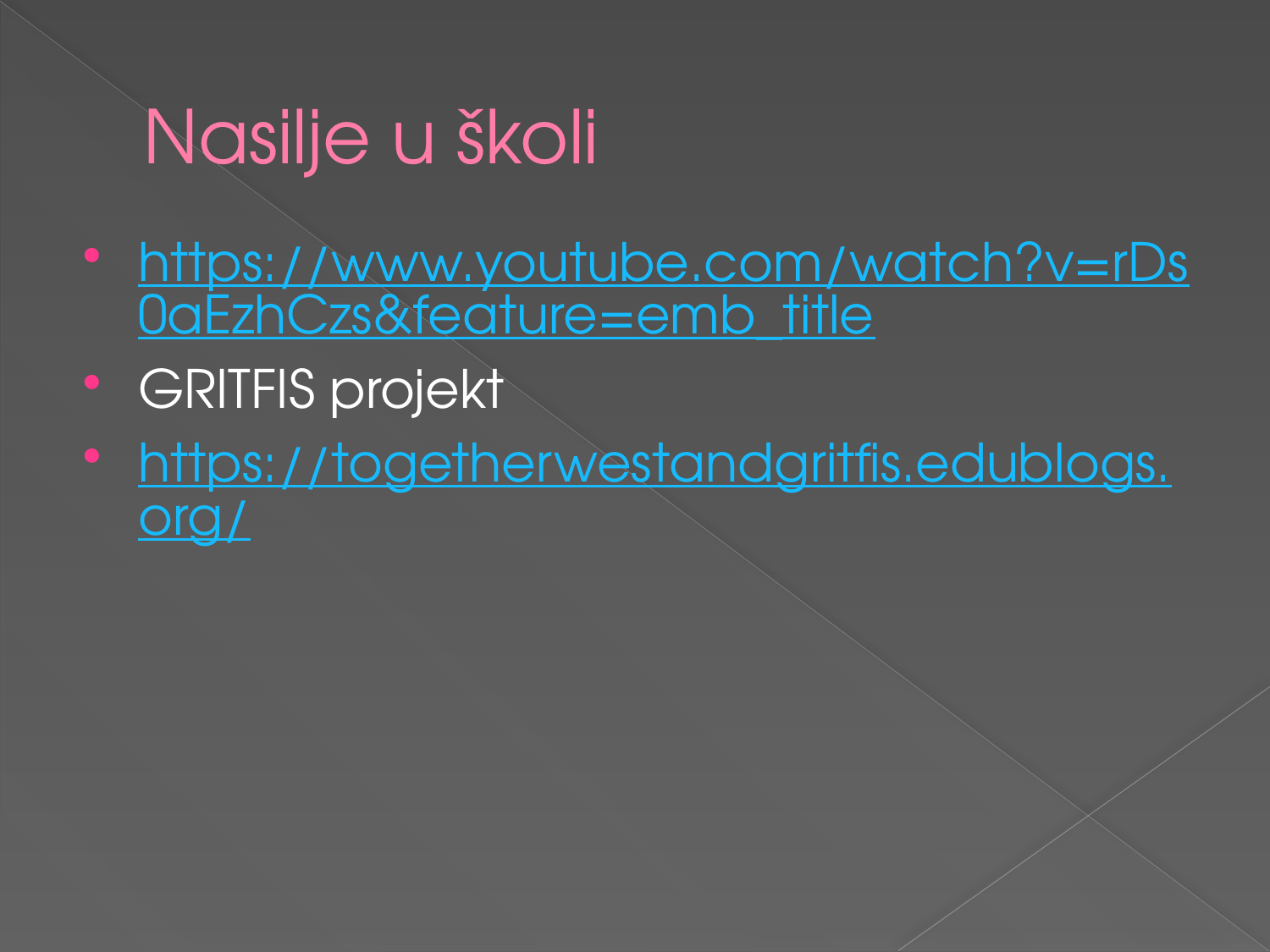

# Nasilje u školi
https://www.youtube.com/watch?v=rDs0aEzhCzs&feature=emb_title
GRITFIS projekt
https://togetherwestandgritfis.edublogs.org/